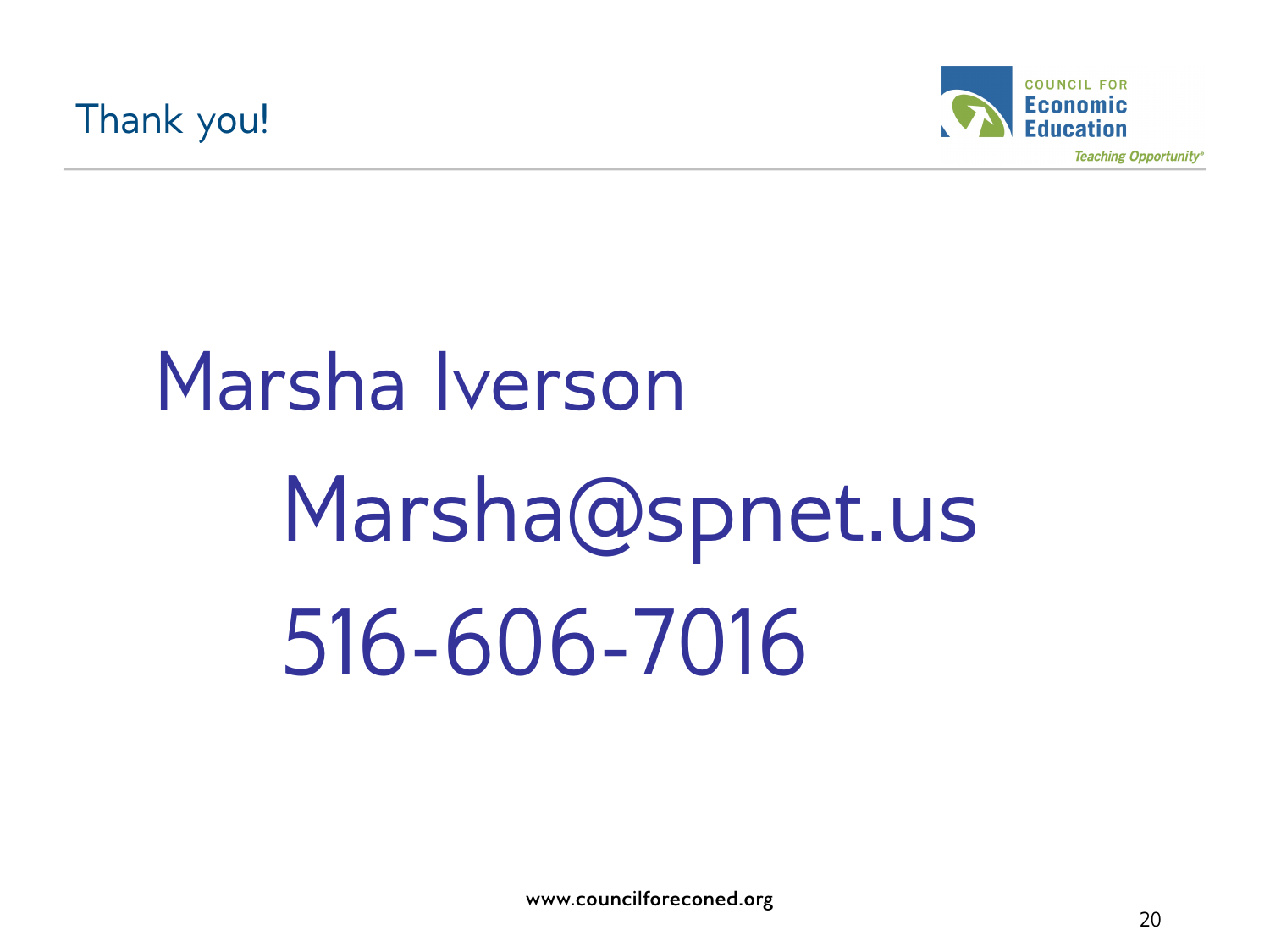

# Thank you!

Marsha Iverson
Marsha@spnet.us
516-606-7016
www.councilforeconed.org
20